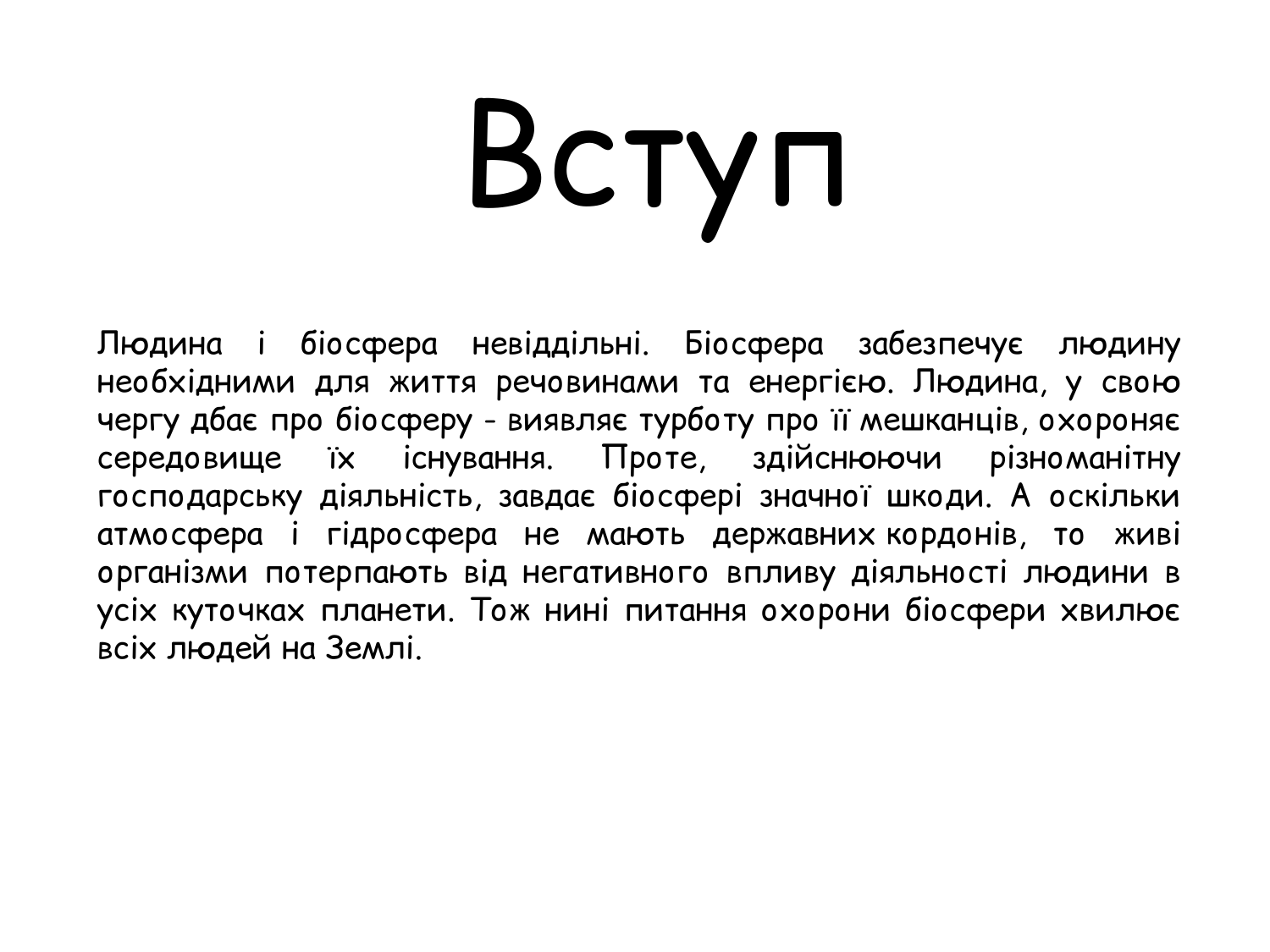

Вступ
Людина і біосфера невіддільні. Біосфера забезпечує людину необхідними для життя речовинами та енергією. Людина, у свою чергу дбає про біосферу - виявляє турботу про її мешканців, охороняє середовище їх існування. Проте, здійснюючи різноманітну господарську діяльність, завдає біосфері значної шкоди. А оскільки атмосфера і гідросфера не мають державних кордонів, то живі організми потерпають від негативного впливу діяльності людини в усіх куточках планети. Тож нині питання охорони біосфери хвилює всіх людей на Землі.